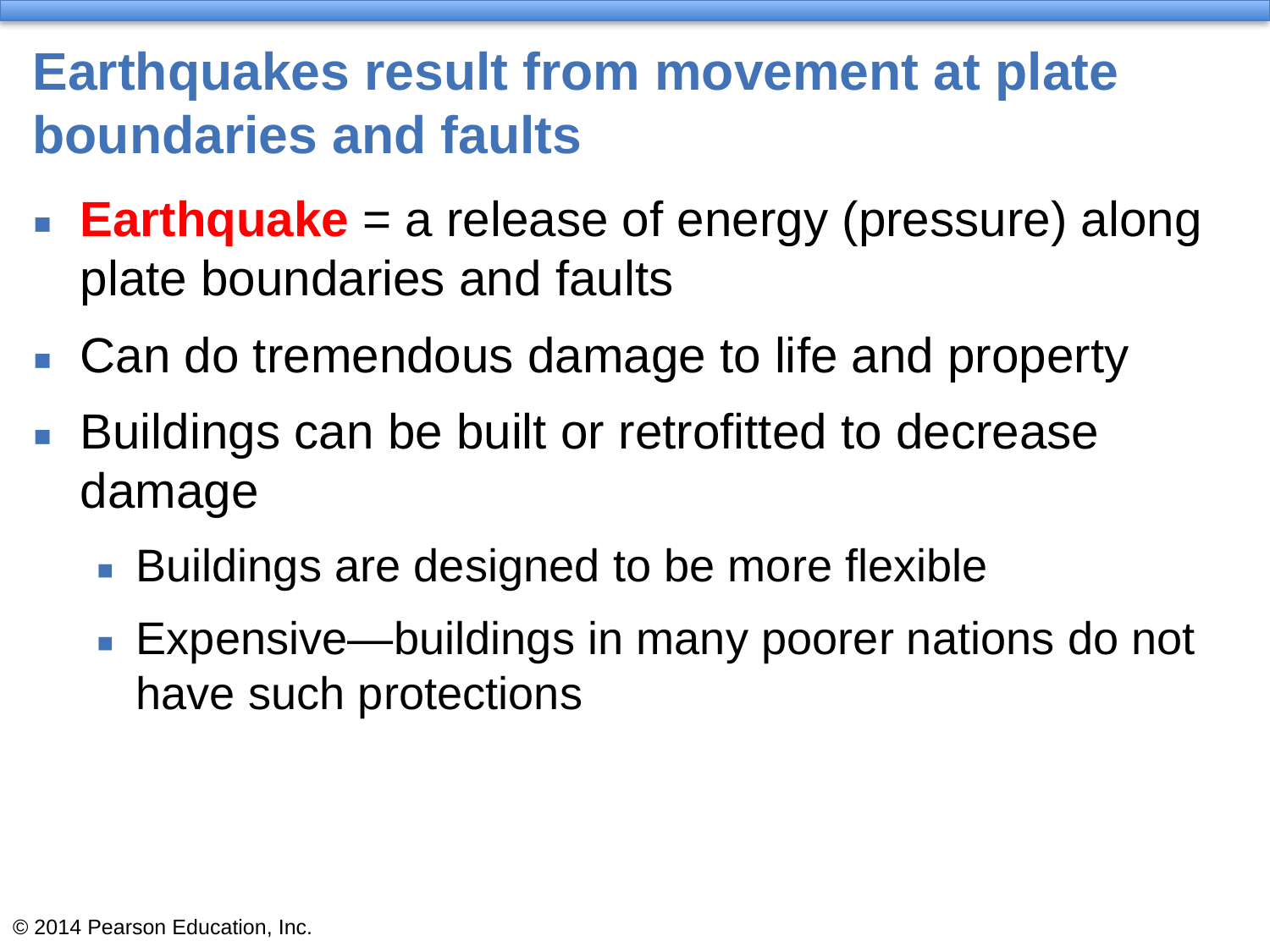

# Earthquakes result from movement at plate boundaries and faults
Earthquake = a release of energy (pressure) along plate boundaries and faults
Can do tremendous damage to life and property
Buildings can be built or retrofitted to decrease damage
Buildings are designed to be more flexible
Expensive—buildings in many poorer nations do not have such protections
© 2014 Pearson Education, Inc.